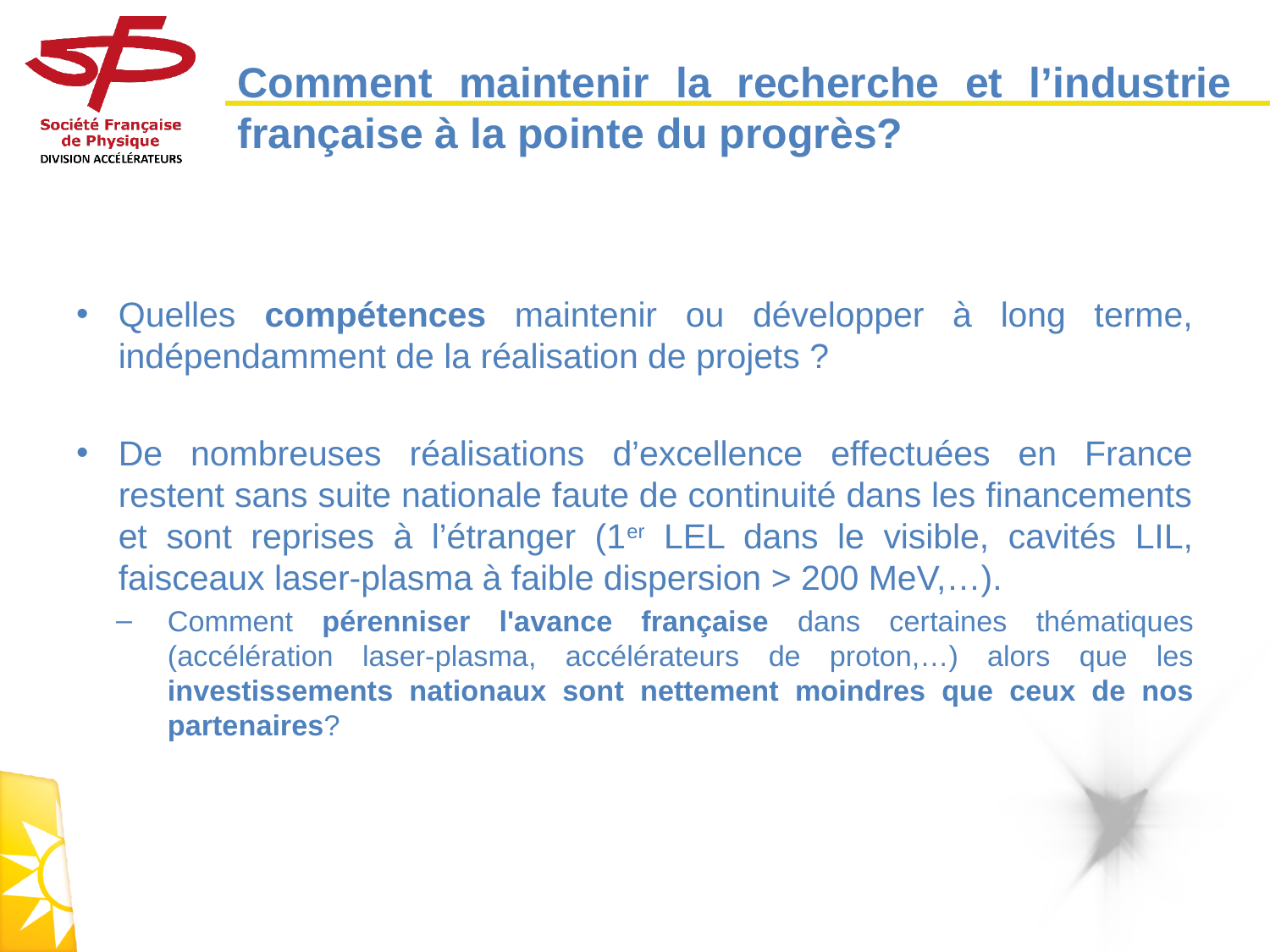

# Comment maintenir la recherche et l’industrie française à la pointe du progrès?
Quelles compétences maintenir ou développer à long terme, indépendamment de la réalisation de projets ?

De nombreuses réalisations d’excellence effectuées en France restent sans suite nationale faute de continuité dans les financements et sont reprises à l’étranger (1er LEL dans le visible, cavités LIL, faisceaux laser-plasma à faible dispersion > 200 MeV,…).
Comment pérenniser l'avance française dans certaines thématiques (accélération laser-plasma, accélérateurs de proton,…) alors que les investissements nationaux sont nettement moindres que ceux de nos partenaires?